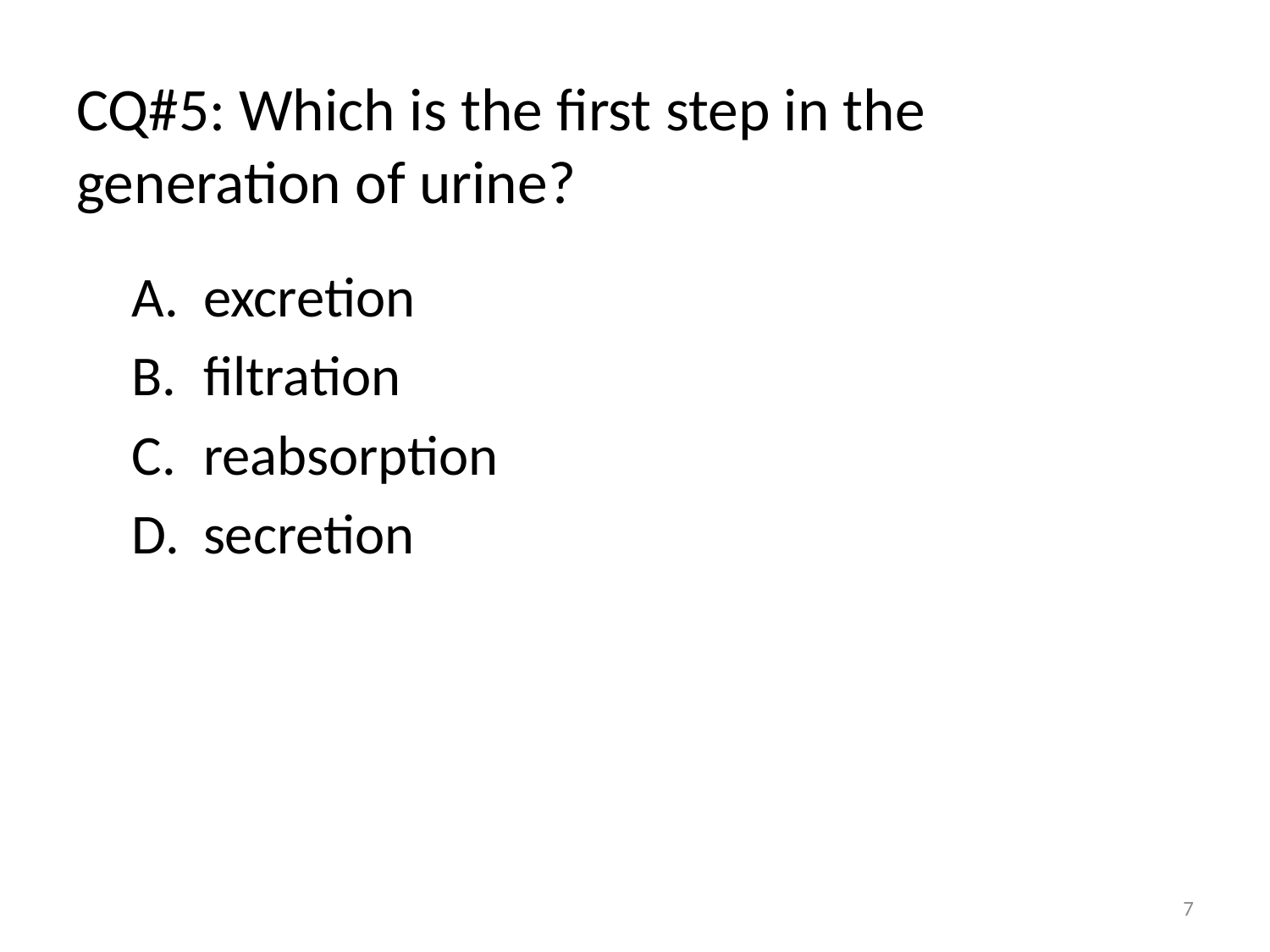

# CQ#5: Which is the first step in the generation of urine?
excretion
filtration
reabsorption
secretion
7